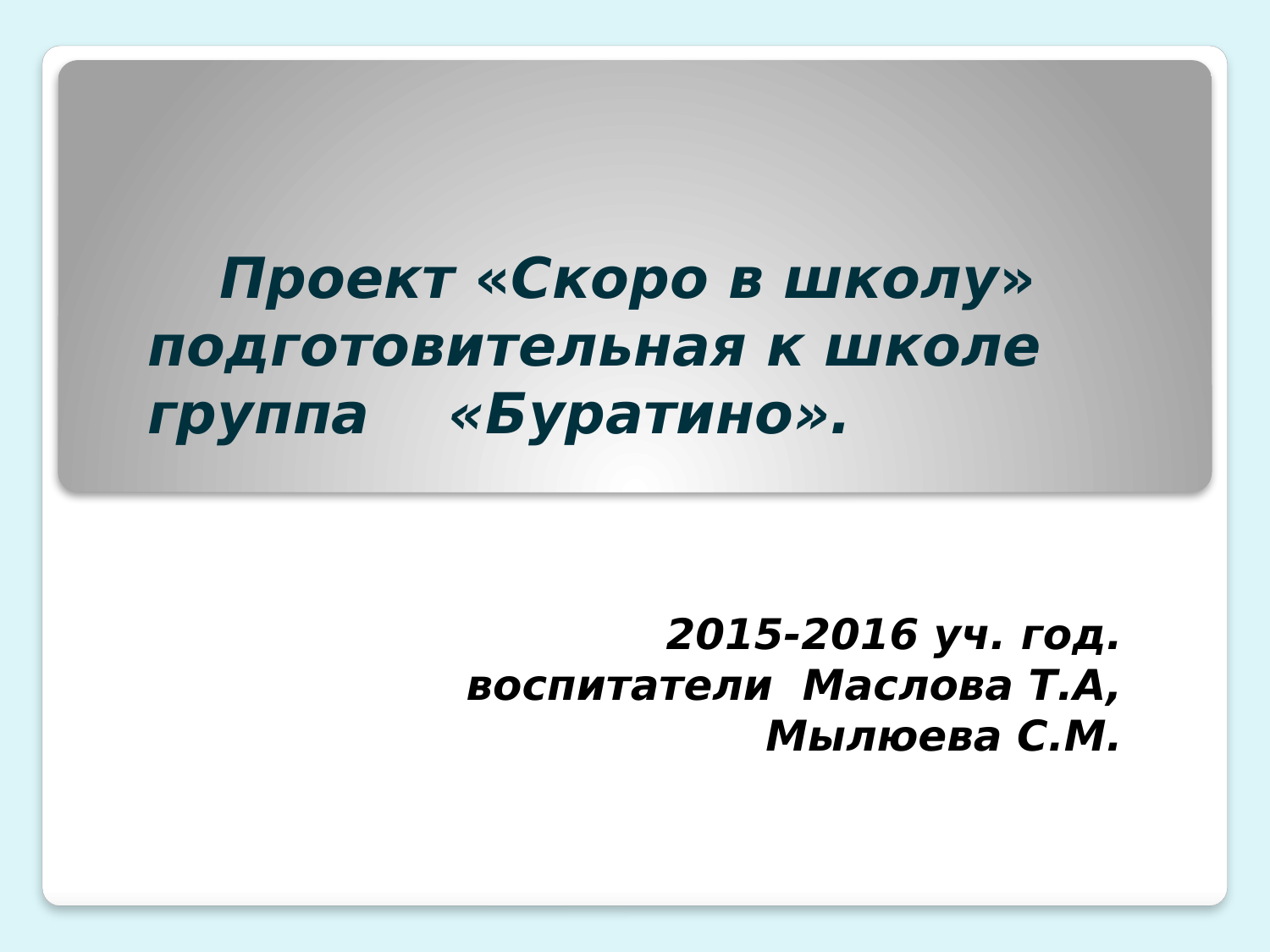

#
    Проект «Скоро в школу» подготовительная к школе группа    «Буратино».

2015-2016 уч. год.
воспитатели  Маслова Т.А, Мылюева С.М.